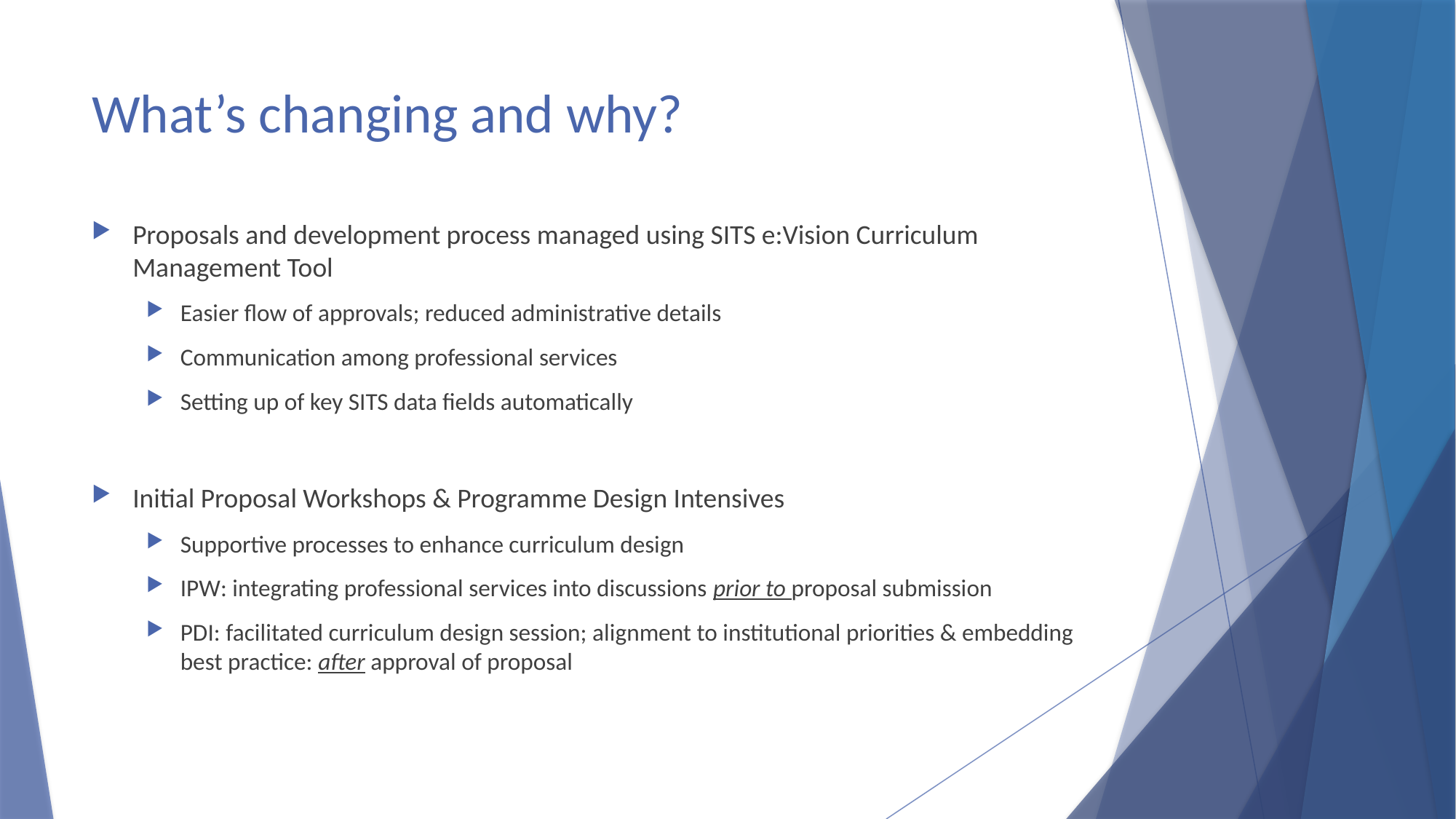

# What’s changing and why?
Proposals and development process managed using SITS e:Vision Curriculum Management Tool
Easier flow of approvals; reduced administrative details
Communication among professional services
Setting up of key SITS data fields automatically

Initial Proposal Workshops & Programme Design Intensives
Supportive processes to enhance curriculum design
IPW: integrating professional services into discussions prior to proposal submission
PDI: facilitated curriculum design session; alignment to institutional priorities & embedding best practice: after approval of proposal